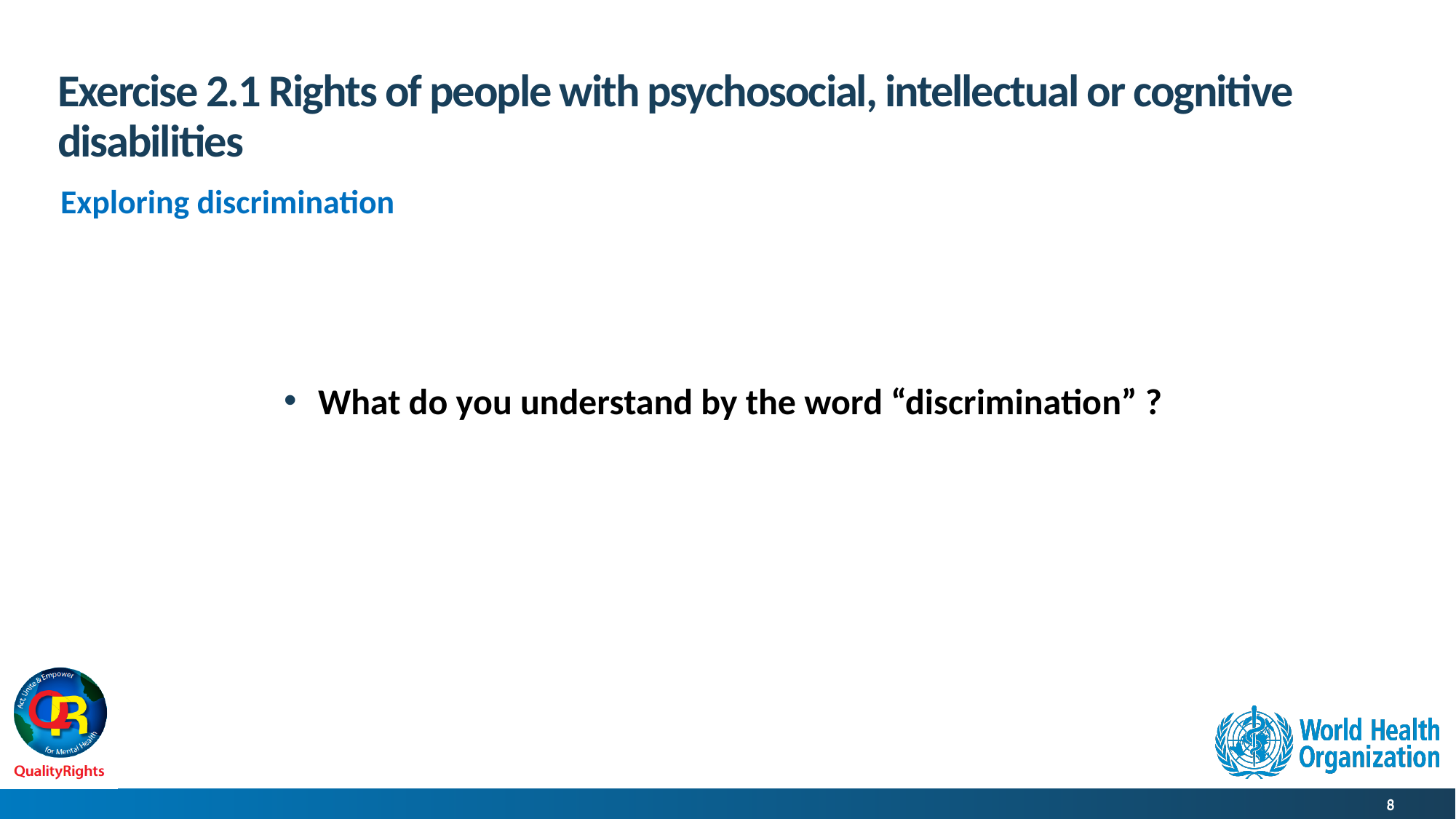

# Exercise 2.1 Rights of people with psychosocial, intellectual or cognitive disabilities

What do you understand by the word “discrimination” ?
Exploring discrimination
8